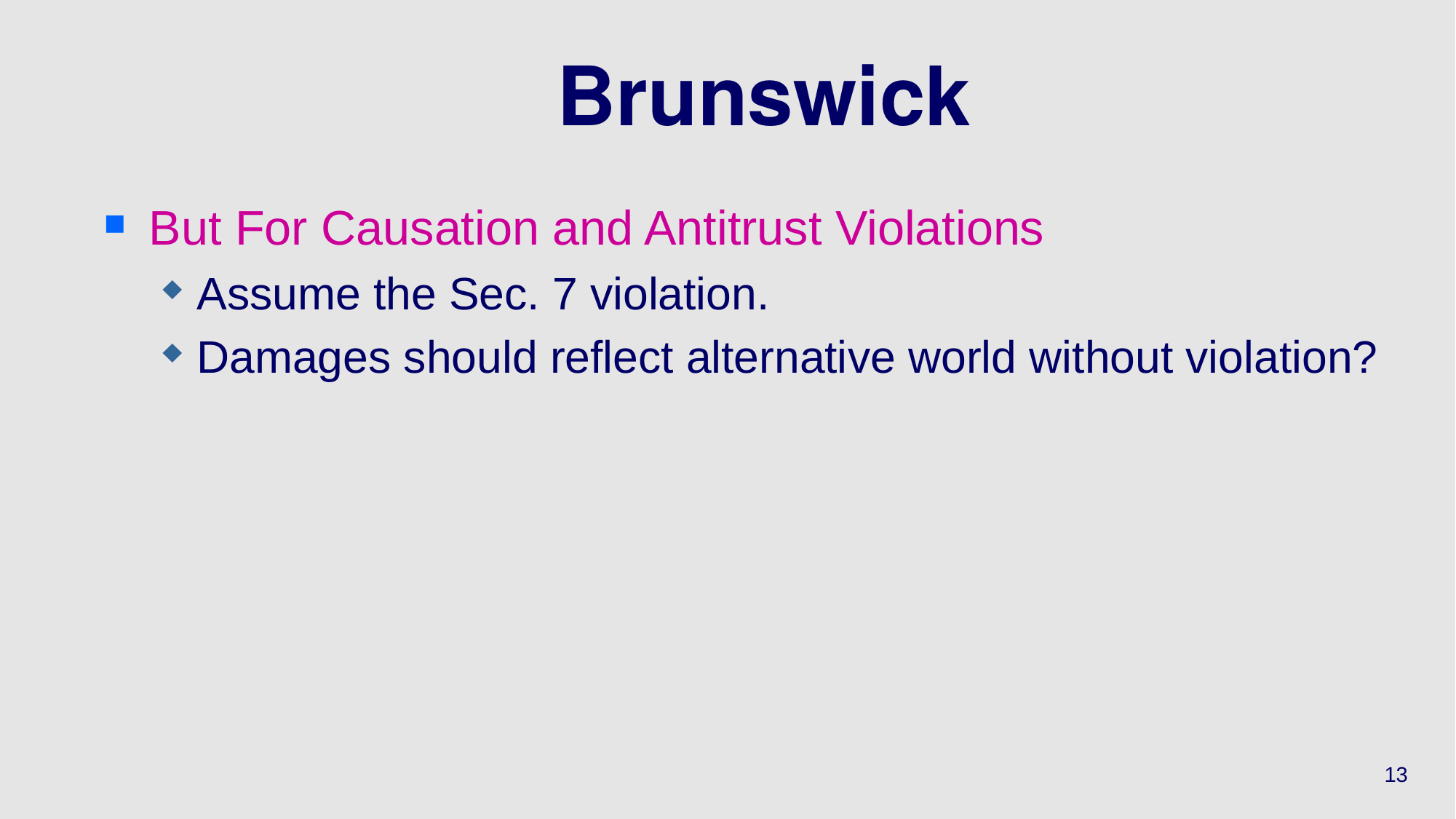

# Brunswick
But For Causation and Antitrust Violations
Assume the Sec. 7 violation.
Damages should reflect alternative world without violation?
13